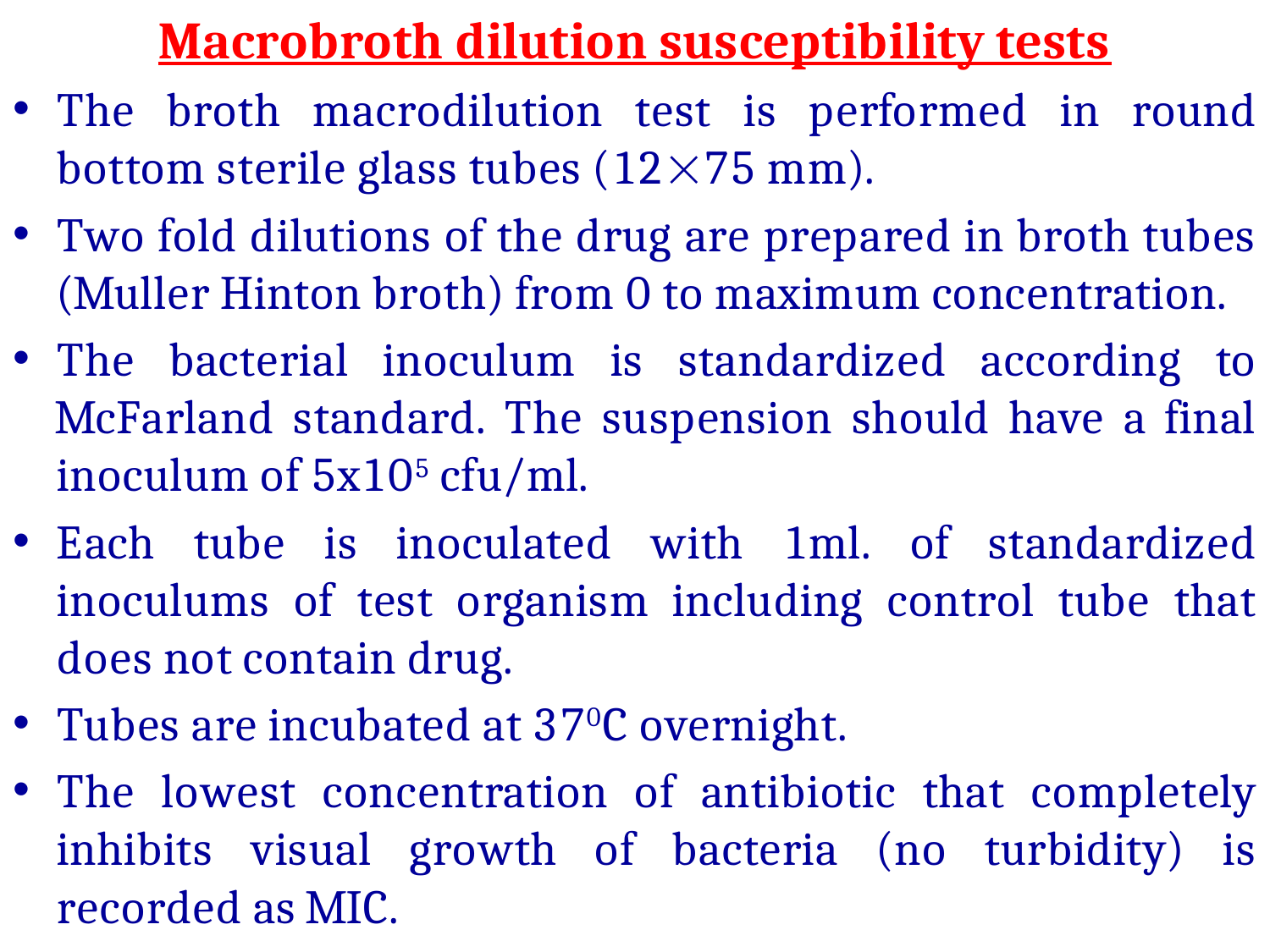

Macrobroth dilution susceptibility tests
The broth macrodilution test is performed in round bottom sterile glass tubes (12×75 mm).
Two fold dilutions of the drug are prepared in broth tubes (Muller Hinton broth) from 0 to maximum concentration.
The bacterial inoculum is standardized according to McFarland standard. The suspension should have a final inoculum of 5x105 cfu/ml.
Each tube is inoculated with 1ml. of standardized inoculums of test organism including control tube that does not contain drug.
Tubes are incubated at 370C overnight.
The lowest concentration of antibiotic that completely inhibits visual growth of bacteria (no turbidity) is recorded as MIC.